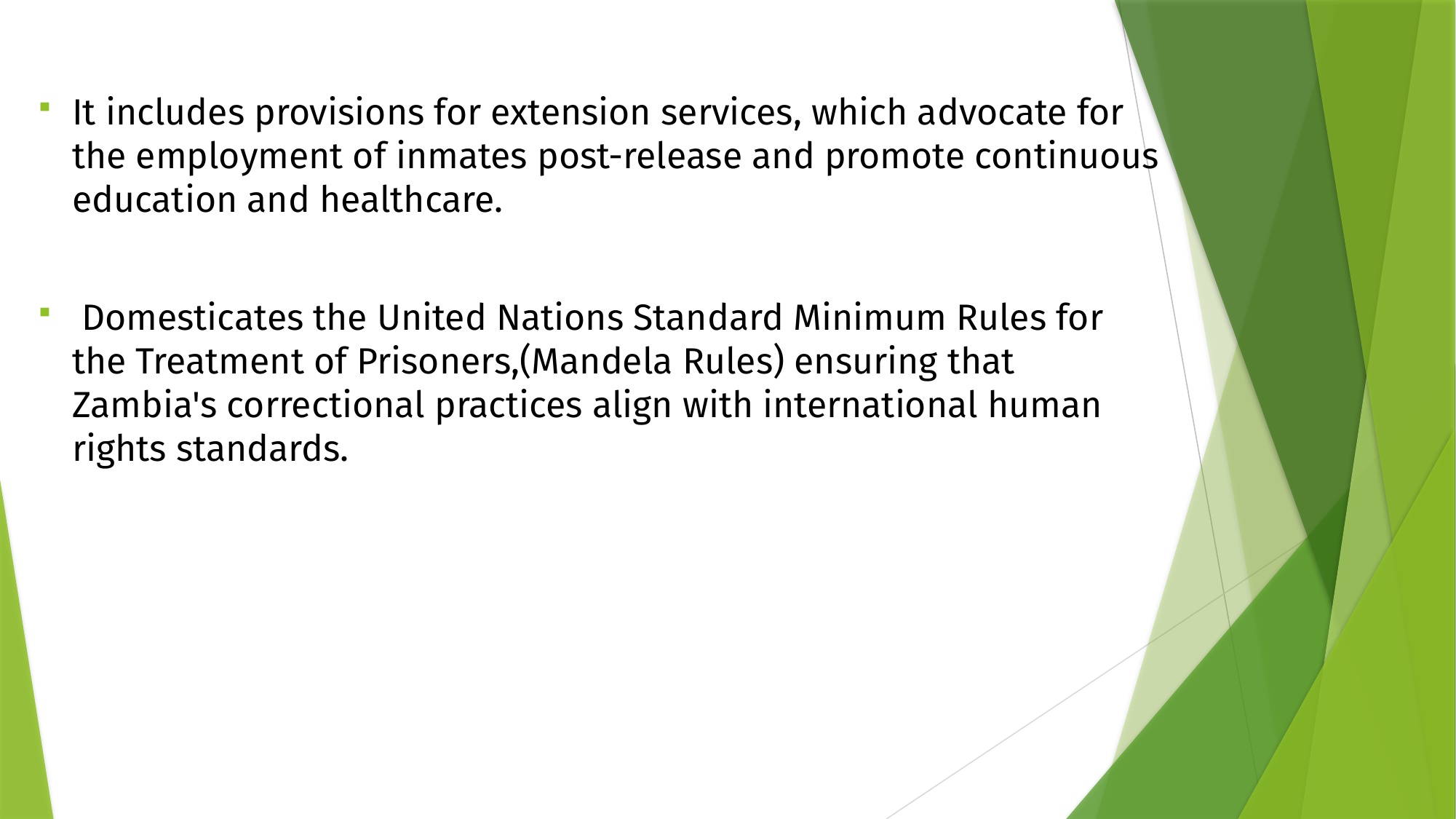

It includes provisions for extension services, which advocate for the employment of inmates post-release and promote continuous education and healthcare.

 Domesticates the United Nations Standard Minimum Rules for the Treatment of Prisoners,(Mandela Rules) ensuring that Zambia's correctional practices align with international human rights standards.